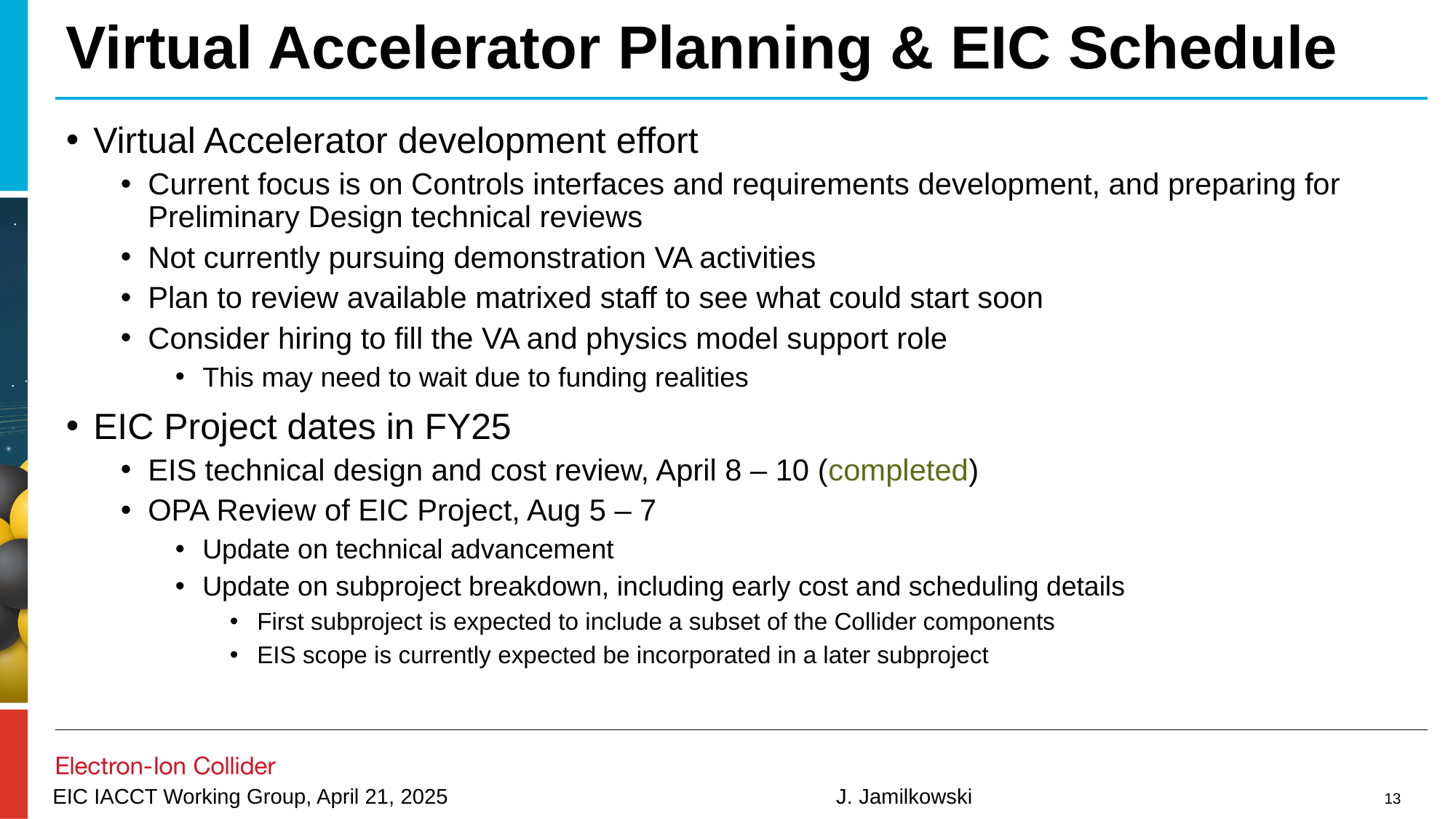

# Virtual Accelerator Planning & EIC Schedule
Virtual Accelerator development effort
Current focus is on Controls interfaces and requirements development, and preparing for Preliminary Design technical reviews
Not currently pursuing demonstration VA activities
Plan to review available matrixed staff to see what could start soon
Consider hiring to fill the VA and physics model support role
This may need to wait due to funding realities
EIC Project dates in FY25
EIS technical design and cost review, April 8 – 10 (completed)
OPA Review of EIC Project, Aug 5 – 7
Update on technical advancement
Update on subproject breakdown, including early cost and scheduling details
First subproject is expected to include a subset of the Collider components
EIS scope is currently expected be incorporated in a later subproject
13